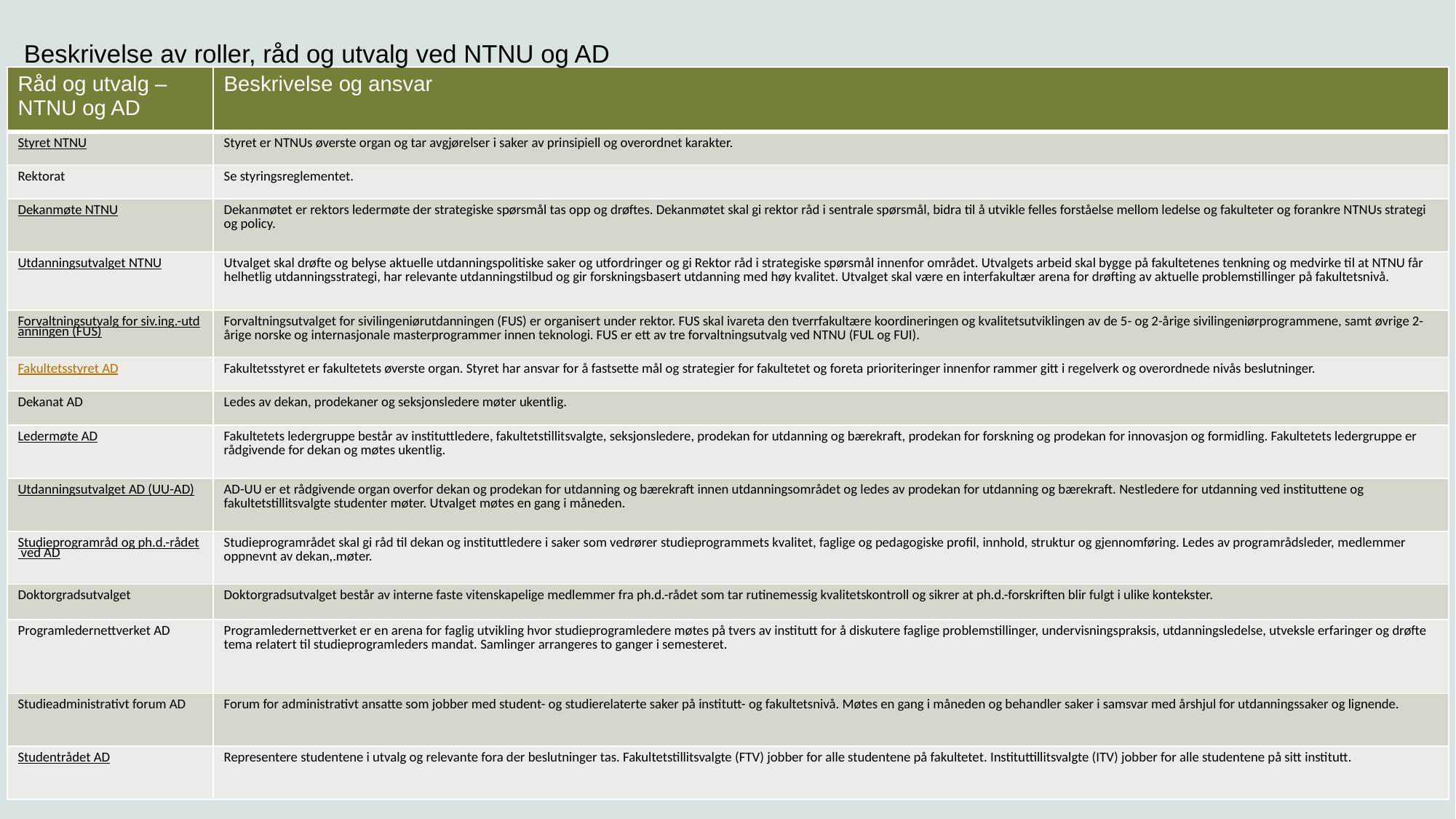

Beskrivelse av roller, råd og utvalg ved NTNU og AD
| Råd og utvalg – NTNU og AD | Beskrivelse og ansvar |
| --- | --- |
| Styret NTNU | Styret er NTNUs øverste organ og tar avgjørelser i saker av prinsipiell og overordnet karakter. |
| Rektorat | Se styringsreglementet. |
| Dekanmøte NTNU | Dekanmøtet er rektors ledermøte der strategiske spørsmål tas opp og drøftes. Dekanmøtet skal gi rektor råd i sentrale spørsmål, bidra til å utvikle felles forståelse mellom ledelse og fakulteter og forankre NTNUs strategi og policy. |
| Utdanningsutvalget NTNU | Utvalget skal drøfte og belyse aktuelle utdanningspolitiske saker og utfordringer og gi Rektor råd i strategiske spørsmål innenfor området. Utvalgets arbeid skal bygge på fakultetenes tenk­ning og medvirke til at NTNU får helhetlig utdanningsstrategi, har relevante utdannings­tilbud og gir forskningsbasert utdanning med høy kvalitet. Utvalget skal være en interfakultær arena for drøfting av aktuelle problemstillinger på fakultetsnivå. |
| Forvaltningsutvalg for siv.ing.-utdanningen (FUS) | Forvaltningsutvalget for sivilingeniørutdanningen (FUS) er organisert under rektor. FUS skal ivareta den tverrfakultære koordineringen og kvalitetsutviklingen av de 5- og 2-årige sivilingeniørprogrammene, samt øvrige 2-årige norske og internasjonale masterprogrammer innen teknologi. FUS er ett av tre forvaltningsutvalg ved NTNU (FUL og FUI). |
| Fakultetsstyret AD | Fakultetsstyret er fakultetets øverste organ. Styret har ansvar for å fastsette mål og strategier for fakultetet og foreta prioriteringer innenfor rammer gitt i regelverk og overordnede nivås beslutninger. |
| Dekanat AD | Ledes av dekan, prodekaner og seksjonsledere møter ukentlig. |
| Ledermøte AD | Fakultetets ledergruppe består av instituttledere, fakultetstillitsvalgte, seksjonsledere, prodekan for utdanning og bærekraft, prodekan for forskning og prodekan for innovasjon og formidling. Fakultetets ledergruppe er rådgivende for dekan og møtes ukentlig. |
| Utdanningsutvalget AD (UU-AD) | AD-UU er et rådgivende organ overfor dekan og prodekan for utdanning og bærekraft innen utdanningsområdet og ledes av prodekan for utdanning og bærekraft. Nestledere for utdanning ved instituttene og fakultetstillitsvalgte studenter møter. Utvalget møtes en gang i måneden. |
| Studieprogramråd og ph.d.-rådet ved AD | Studieprogramrådet skal gi råd til dekan og instituttledere i saker som vedrører studieprogrammets kvalitet, faglige og pedagogiske profil, innhold, struktur og gjennomføring. Ledes av programrådsleder, medlemmer oppnevnt av dekan,.møter. |
| Doktorgradsutvalget | Doktorgradsutvalget består av interne faste vitenskapelige medlemmer fra ph.d.-rådet som tar rutinemessig kvalitetskontroll og sikrer at ph.d.-forskriften blir fulgt i ulike kontekster. |
| Programledernettverket AD | Programledernettverket er en arena for faglig utvikling hvor studieprogramledere møtes på tvers av institutt for å diskutere faglige problemstillinger, undervisningspraksis, utdanningsledelse, utveksle erfaringer og drøfte tema relatert til studieprogramleders mandat. Samlinger arrangeres to ganger i semesteret. |
| Studieadministrativt forum AD | Forum for administrativt ansatte som jobber med student- og studierelaterte saker på institutt- og fakultetsnivå. Møtes en gang i måneden og behandler saker i samsvar med årshjul for utdanningssaker og lignende. |
| Studentrådet AD | Representere studentene i utvalg og relevante fora der beslutninger tas. Fakultetstillitsvalgte (FTV) jobber for alle studentene på fakultetet. Instituttillitsvalgte (ITV) jobber for alle studentene på sitt institutt. |